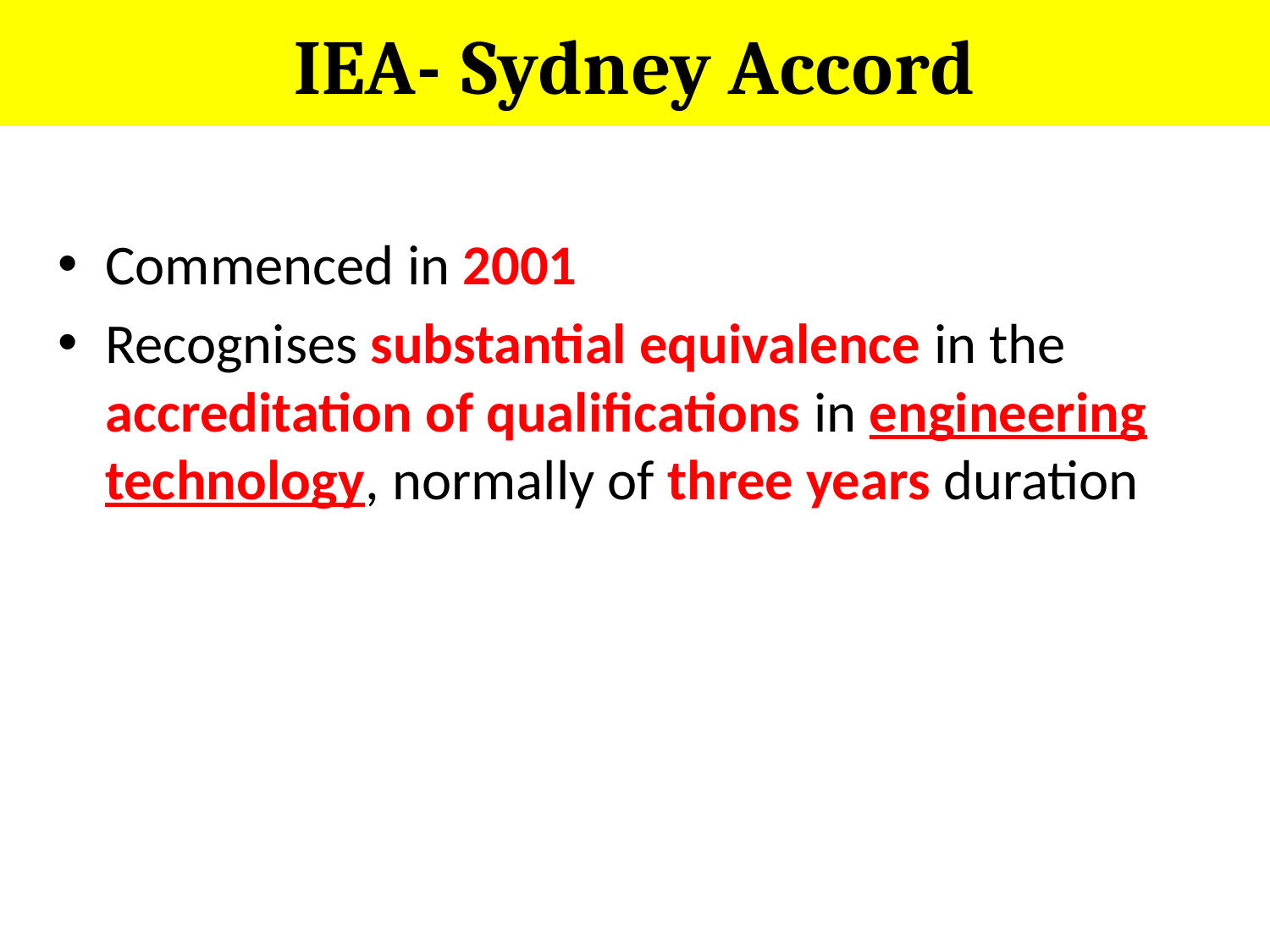

# IEA- Sydney Accord
Commenced in 2001
Recognises substantial equivalence in the accreditation of qualifications in engineering technology, normally of three years duration